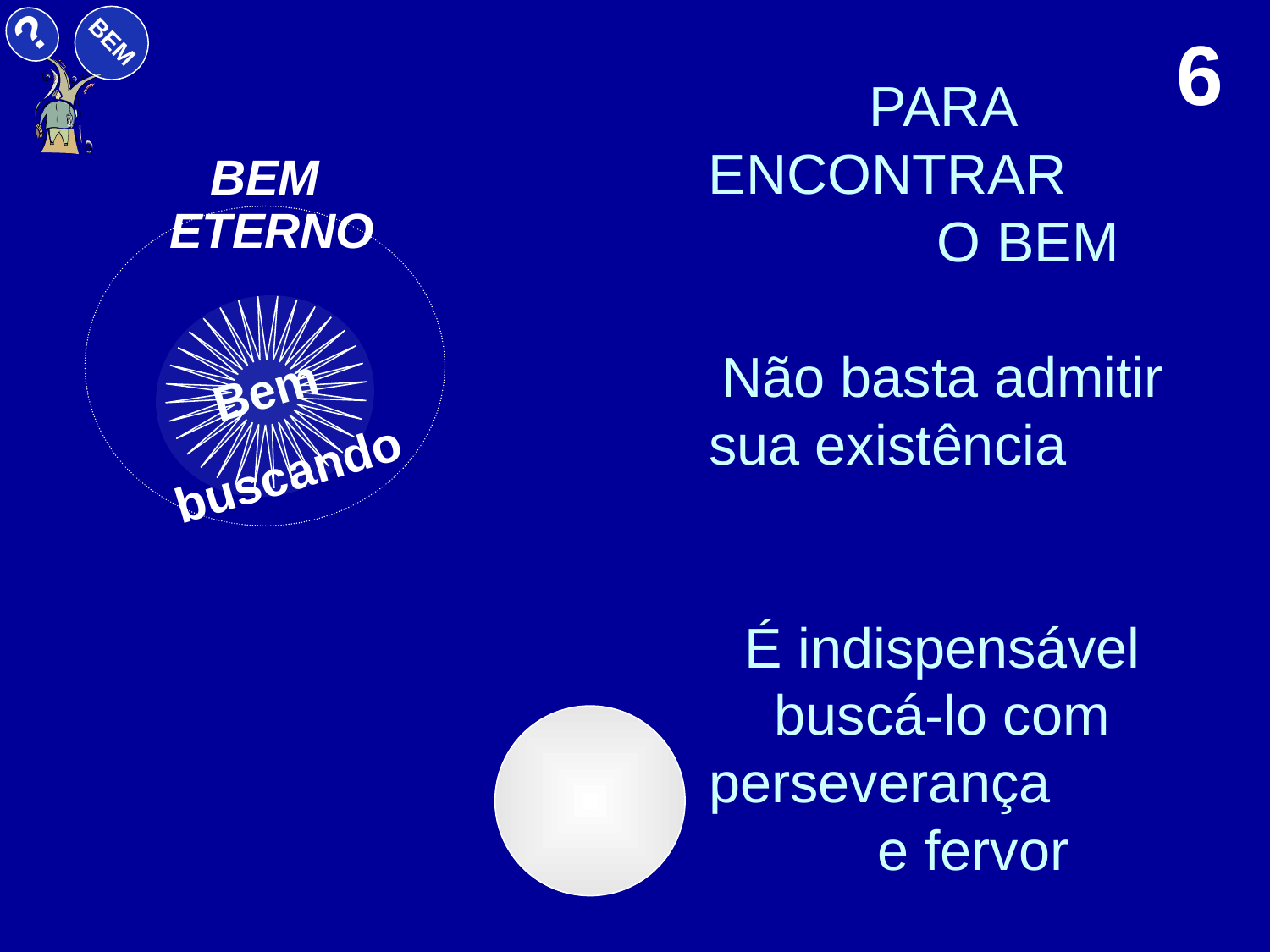

# PARA ENCONTRAR                    O BEM Não basta admitir sua existência É indispensável buscá-lo com perseverança             e fervor
6
BEM
 ETERNO

buscando
Bem